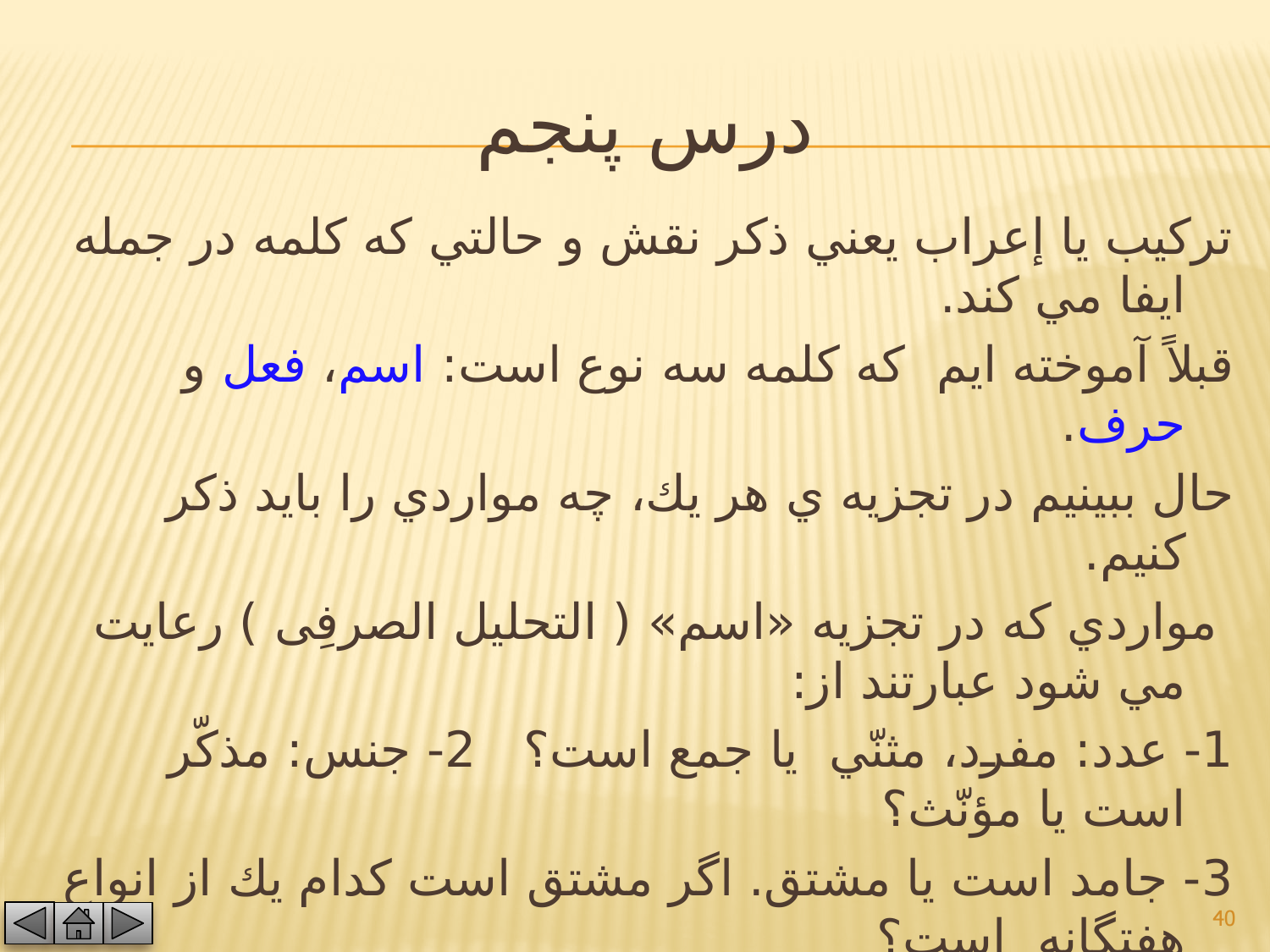

# درس پنجم
تركيب يا إعراب يعني ذكر نقش و حالتي كه كلمه در جمله ايفا مي كند.
قبلاً آموخته ايم  كه كلمه سه نوع است: اسم، فعل و حرف.
حال ببينيم در تجزيه ي هر يك، چه مواردي را بايد ذكر كنيم.
 مواردي كه در تجزيه «اسم» ( التحليل الصرفِى ) رعايت مي شود عبارتند از:
1- عدد: مفرد، مثنّي  يا جمع است؟   	2- جنس: مذكّر است يا مؤنّث؟
3- جامد است يا مشتق. اگر مشتق است كدام يك از انواع هفتگانه  است؟
4- معرب است یا مبنی ؟  		5- نعرفه است یا نکره
مواردي كه در تجزيه ي « فعل» (التحليل الصرفِى ) رعايت مي شود عبارتند از :
1- ماضي، مضارع يا امر است. 2- صيغه فعل  3- ثلاثي مجرّد است يا مزيد و اگر مزيد است از كدام
باب است؟  4-معرب است یا مبنی؟ 5- متعدی است یا لازم؟
40